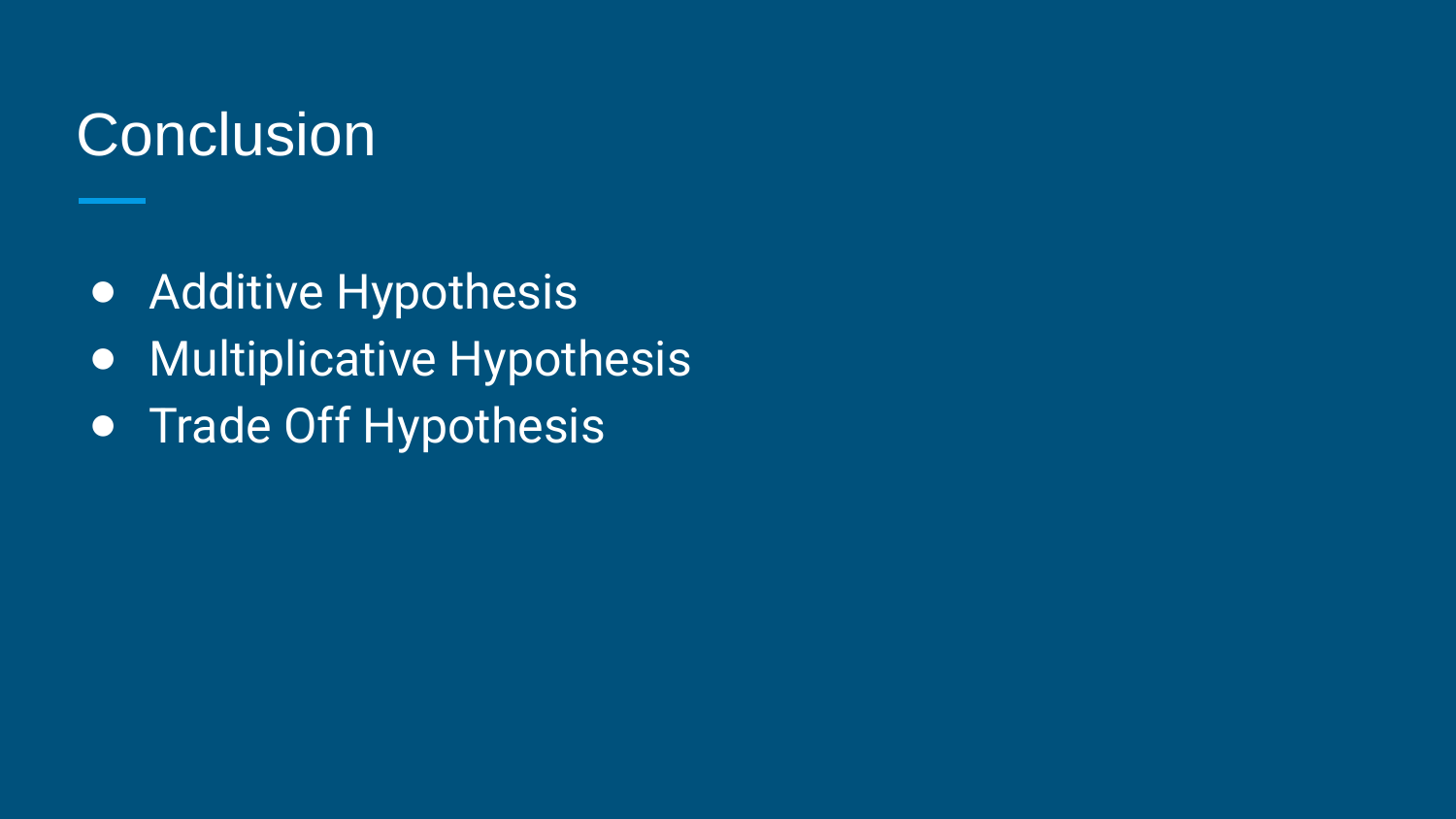

# Conclusion
Additive Hypothesis
Multiplicative Hypothesis
Trade Off Hypothesis